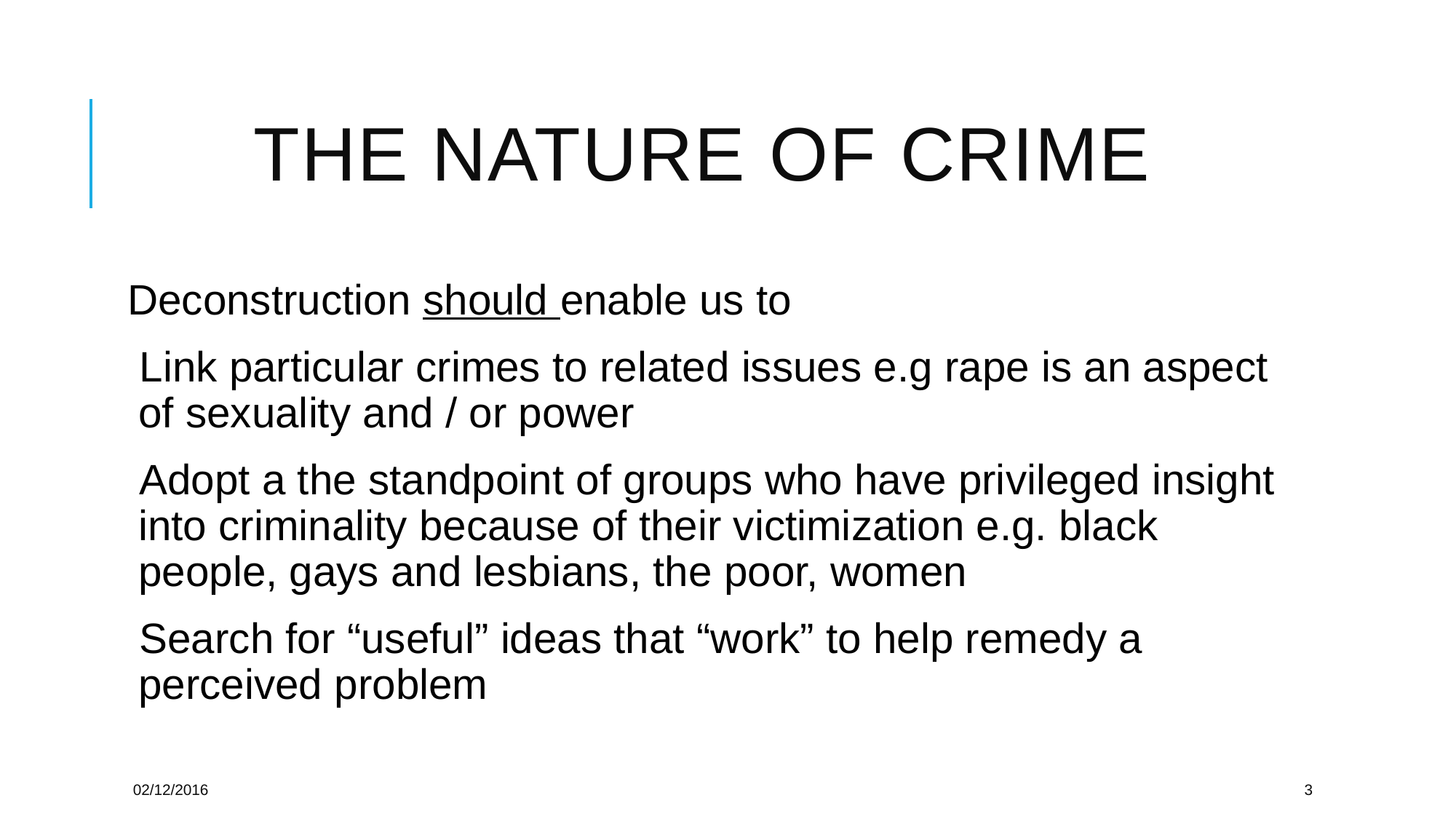

# The Nature of Crime
Deconstruction should enable us to
Link particular crimes to related issues e.g rape is an aspect of sexuality and / or power
Adopt a the standpoint of groups who have privileged insight into criminality because of their victimization e.g. black people, gays and lesbians, the poor, women
Search for “useful” ideas that “work” to help remedy a perceived problem

02/12/2016
3